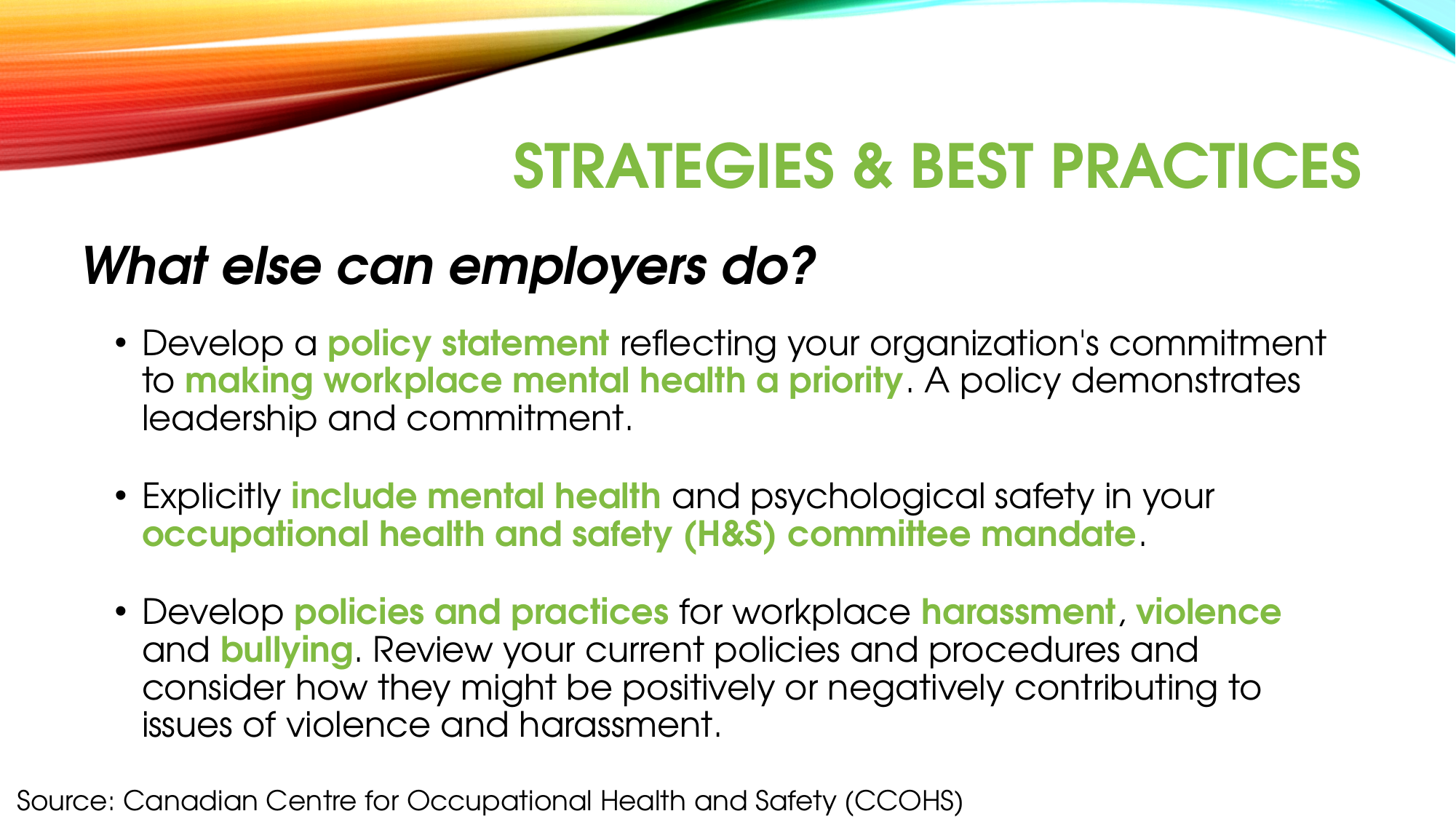

# Strategies & best practices
What else can employers do?
Develop a policy statement reflecting your organization's commitment to making workplace mental health a priority. A policy demonstrates leadership and commitment.

Explicitly include mental health and psychological safety in your occupational health and safety (H&S) committee mandate.

Develop policies and practices for workplace harassment, violence and bullying. Review your current policies and procedures and consider how they might be positively or negatively contributing to issues of violence and harassment.
Source: Canadian Centre for Occupational Health and Safety (CCOHS)